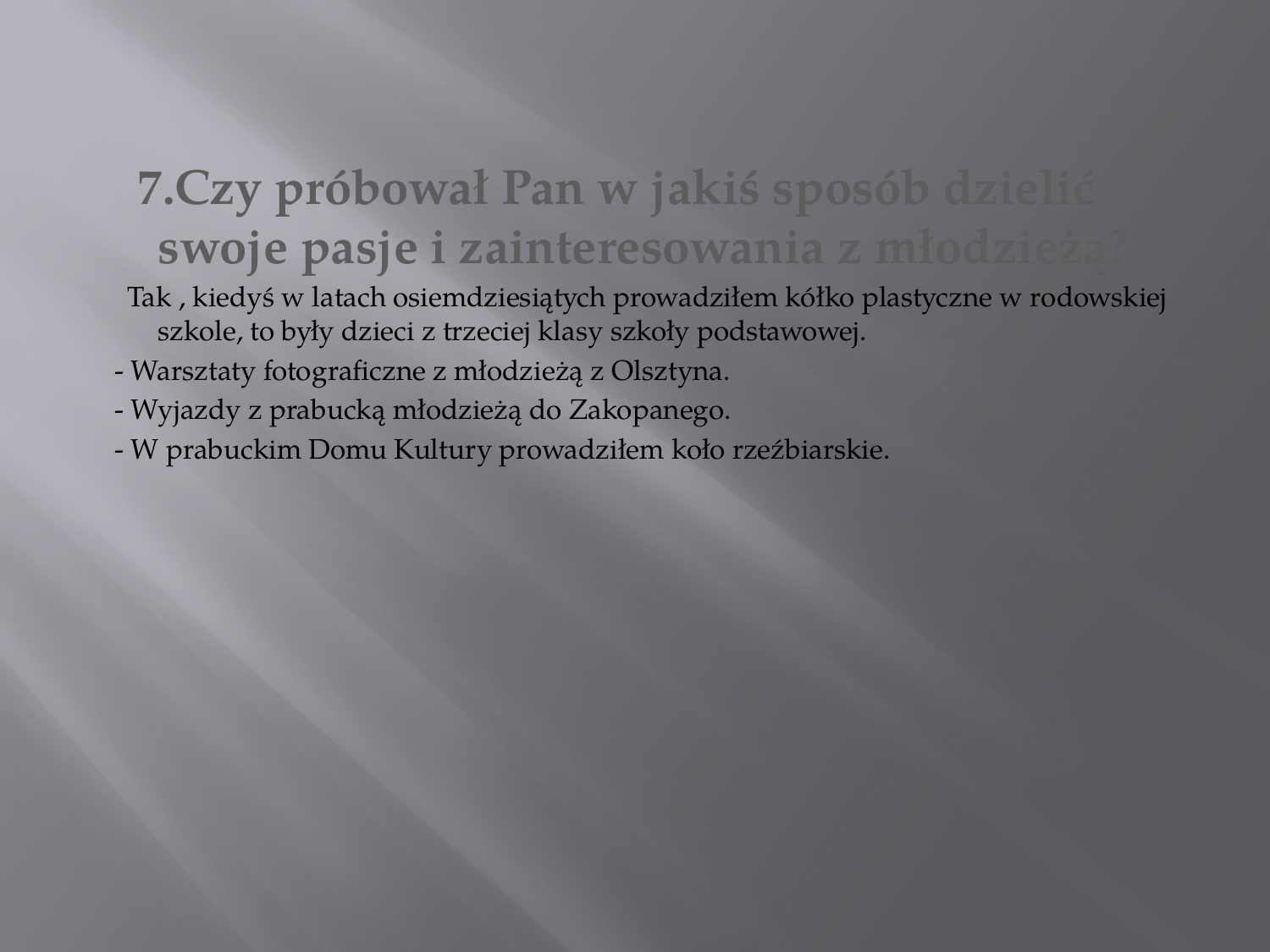

#
   7.Czy próbował Pan w jakiś sposób dzielić swoje pasje i zainteresowania z młodzieżą?
    Tak , kiedyś w latach osiemdziesiątych prowadziłem kółko plastyczne w rodowskiej szkole, to były dzieci z trzeciej klasy szkoły podstawowej.
  - Warsztaty fotograficzne z młodzieżą z Olsztyna.
  - Wyjazdy z prabucką młodzieżą do Zakopanego.
  - W prabuckim Domu Kultury prowadziłem koło rzeźbiarskie.